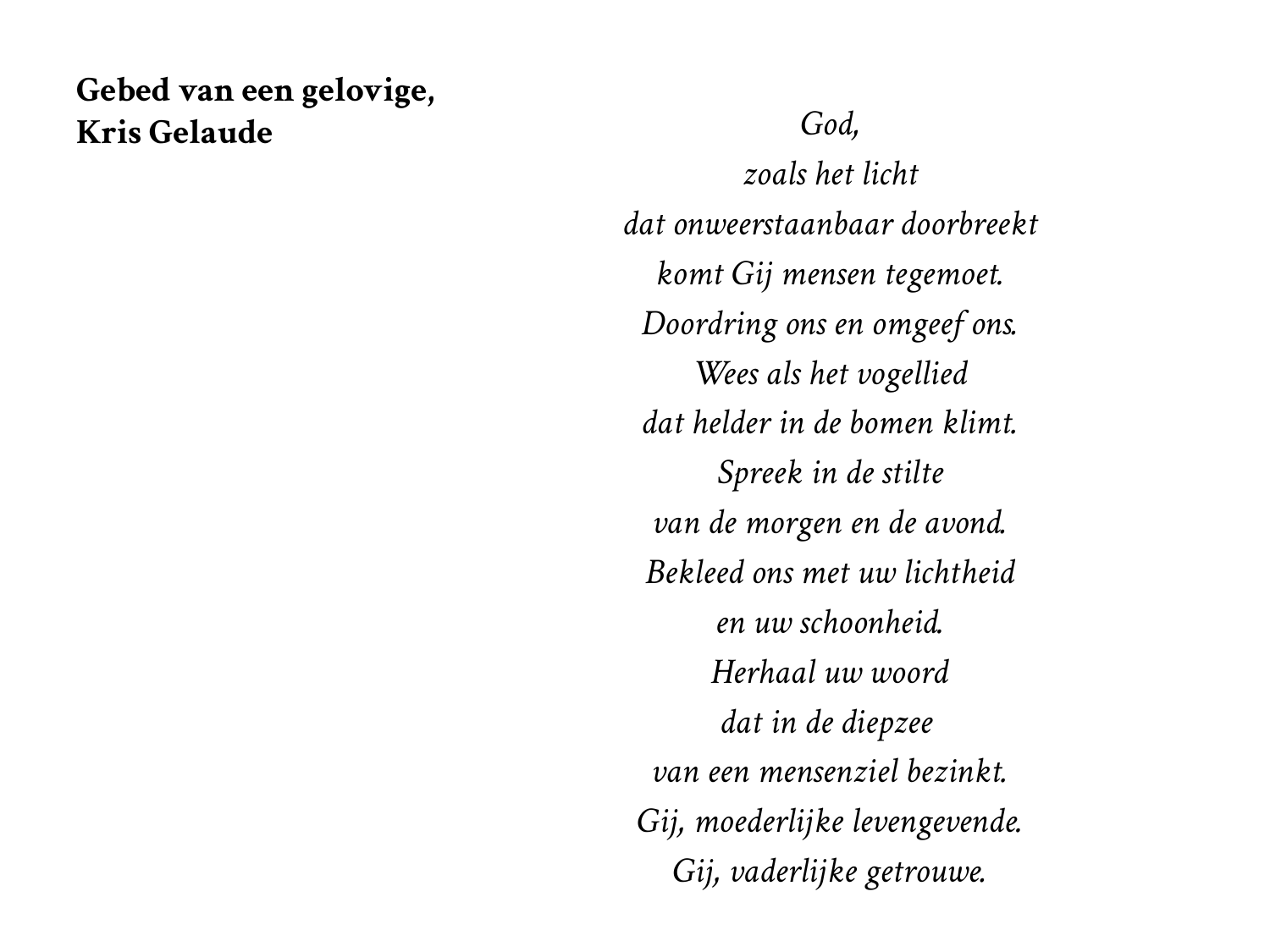

# Gebed van een gelovige, Kris Gelaude
God,
zoals het licht
dat onweerstaanbaar doorbreekt
komt Gij mensen tegemoet.
Doordring ons en omgeef ons.
Wees als het vogellied
dat helder in de bomen klimt.
Spreek in de stilte
van de morgen en de avond.
Bekleed ons met uw lichtheid
en uw schoonheid.
Herhaal uw woord
dat in de diepzee
van een mensenziel bezinkt.
Gij, moederlijke levengevende.
Gij, vaderlijke getrouwe.